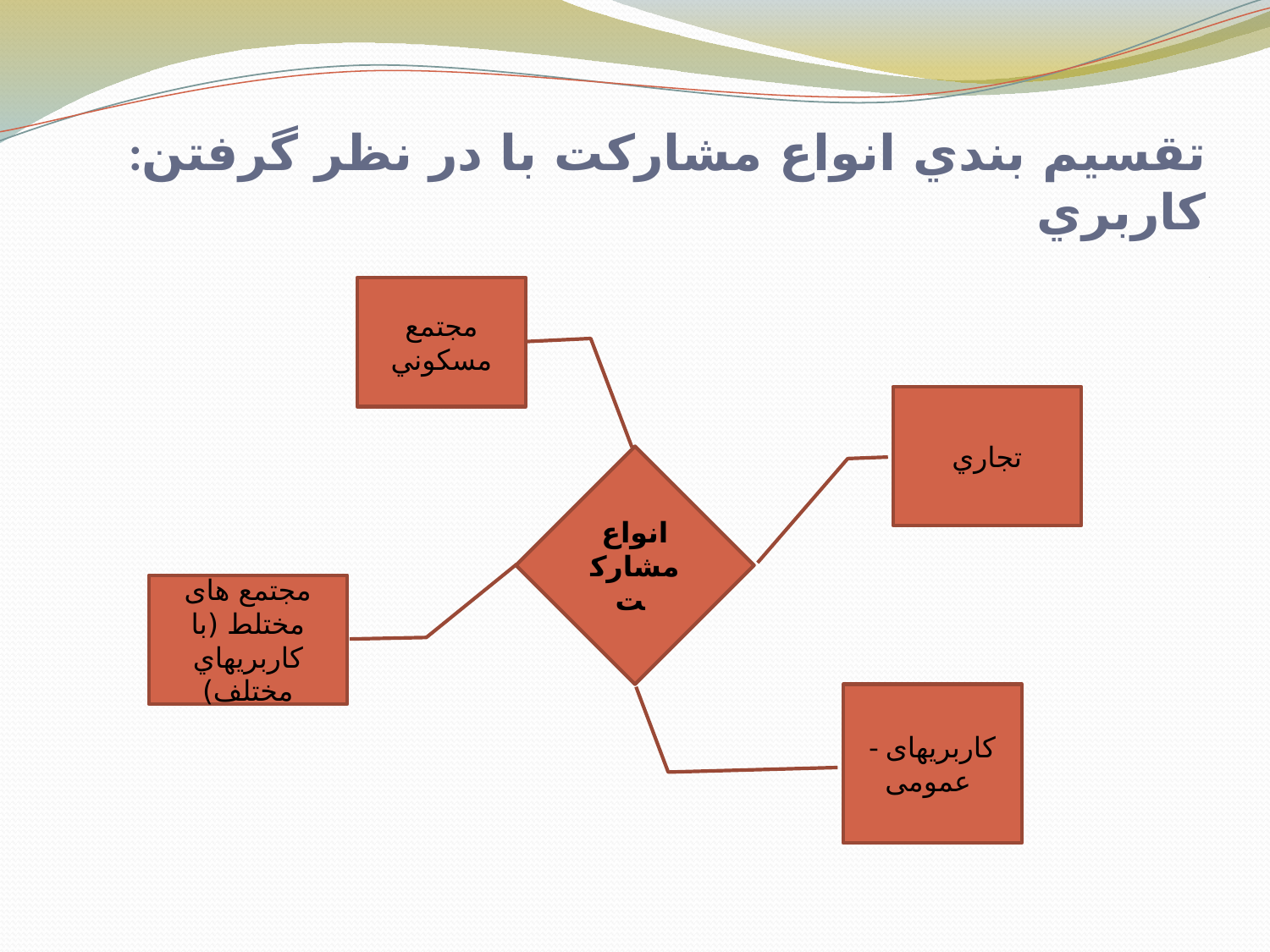

# :تقسيم بندي انواع مشاركت با در نظر گرفتن كاربري
.
مجتمع مسكوني
تجاري
انواع مشاركت
مجتمع های مختلط (با كاربريهاي مختلف)
- کاربریهای عمومی